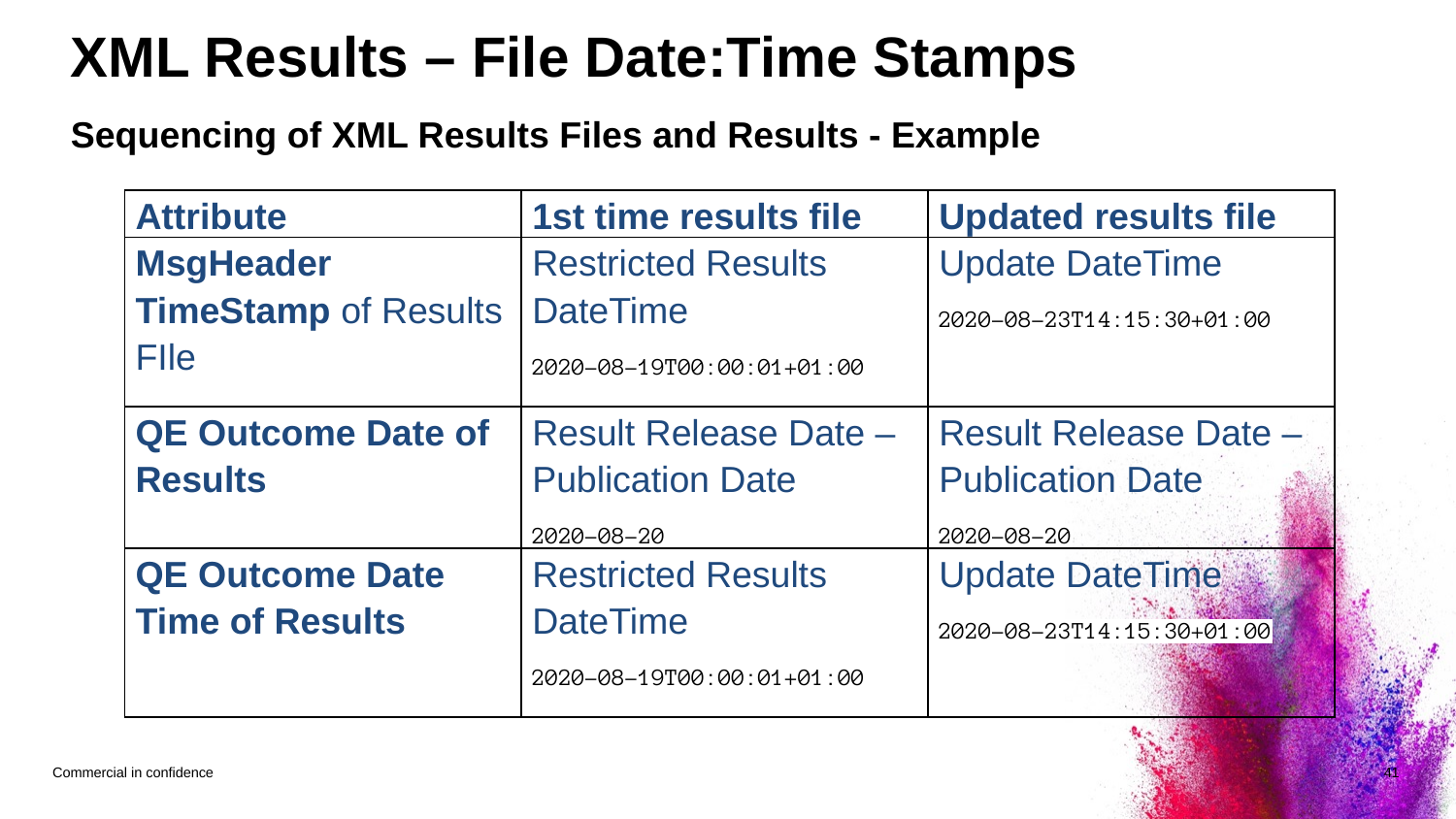

# XML Results – File Date:Time Stamps
Sequencing of XML Results Files and Results - Example

| Attribute | 1st time results file | Updated results file |
| --- | --- | --- |
| MsgHeader TimeStamp of Results FIle | Restricted Results DateTime 2020-08-19T00:00:01+01:00 | Update DateTime 2020-08-23T14:15:30+01:00 |
| QE Outcome Date of Results | Result Release Date – Publication Date 2020-08-20 | Result Release Date – Publication Date 2020-08-20 |
| QE Outcome Date Time of Results | Restricted Results DateTime 2020-08-19T00:00:01+01:00 | Update DateTime 2020-08-23T14:15:30+01:00 |
Commercial in confidence
41